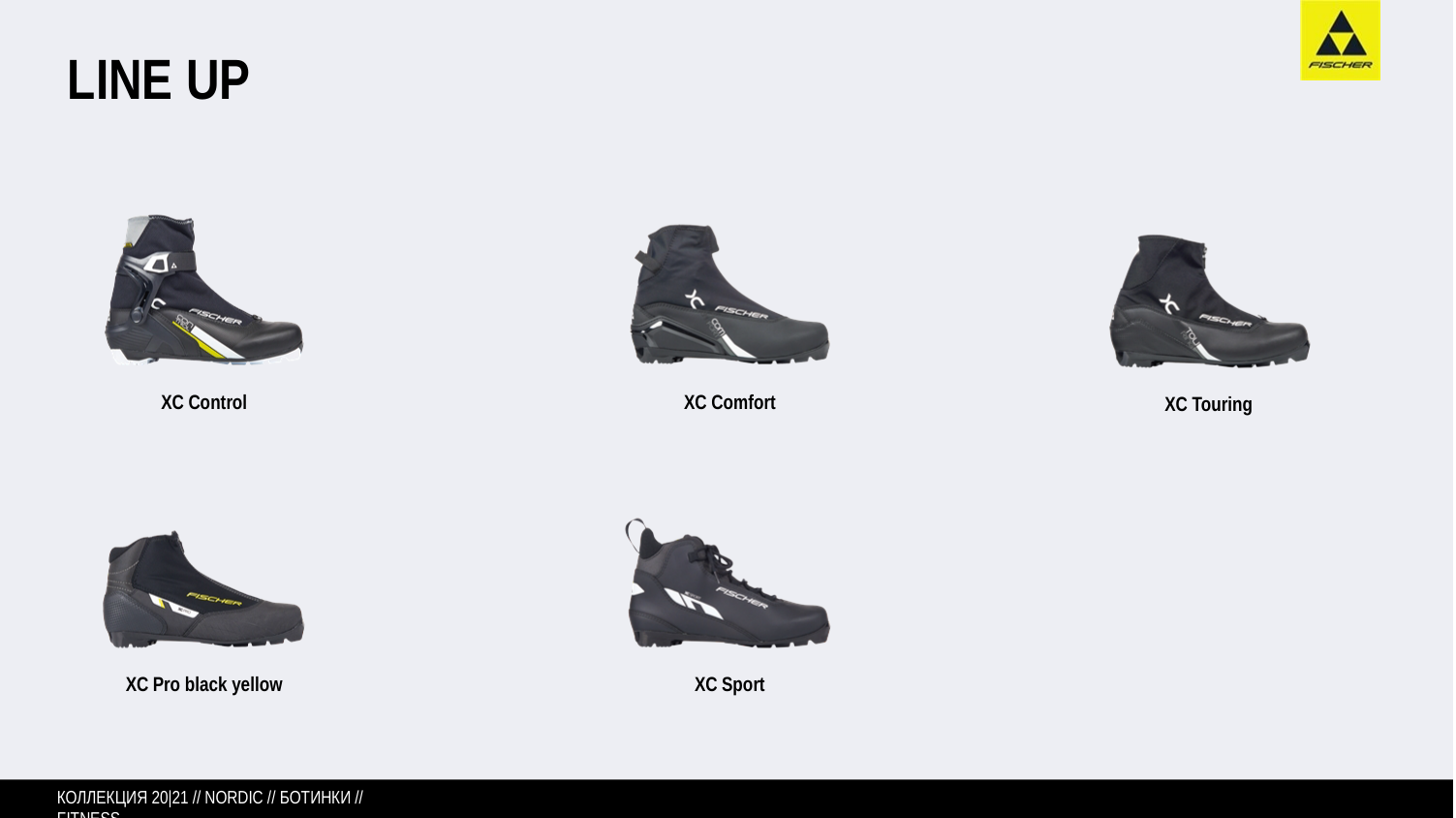

# LINE UP

XC Comfort
XC Control
XC Touring

XC Pro black yellow
XC Sport

КОЛЛЕКЦИЯ 20|21 // NORDIC // БОТИНКИ // FITNESS